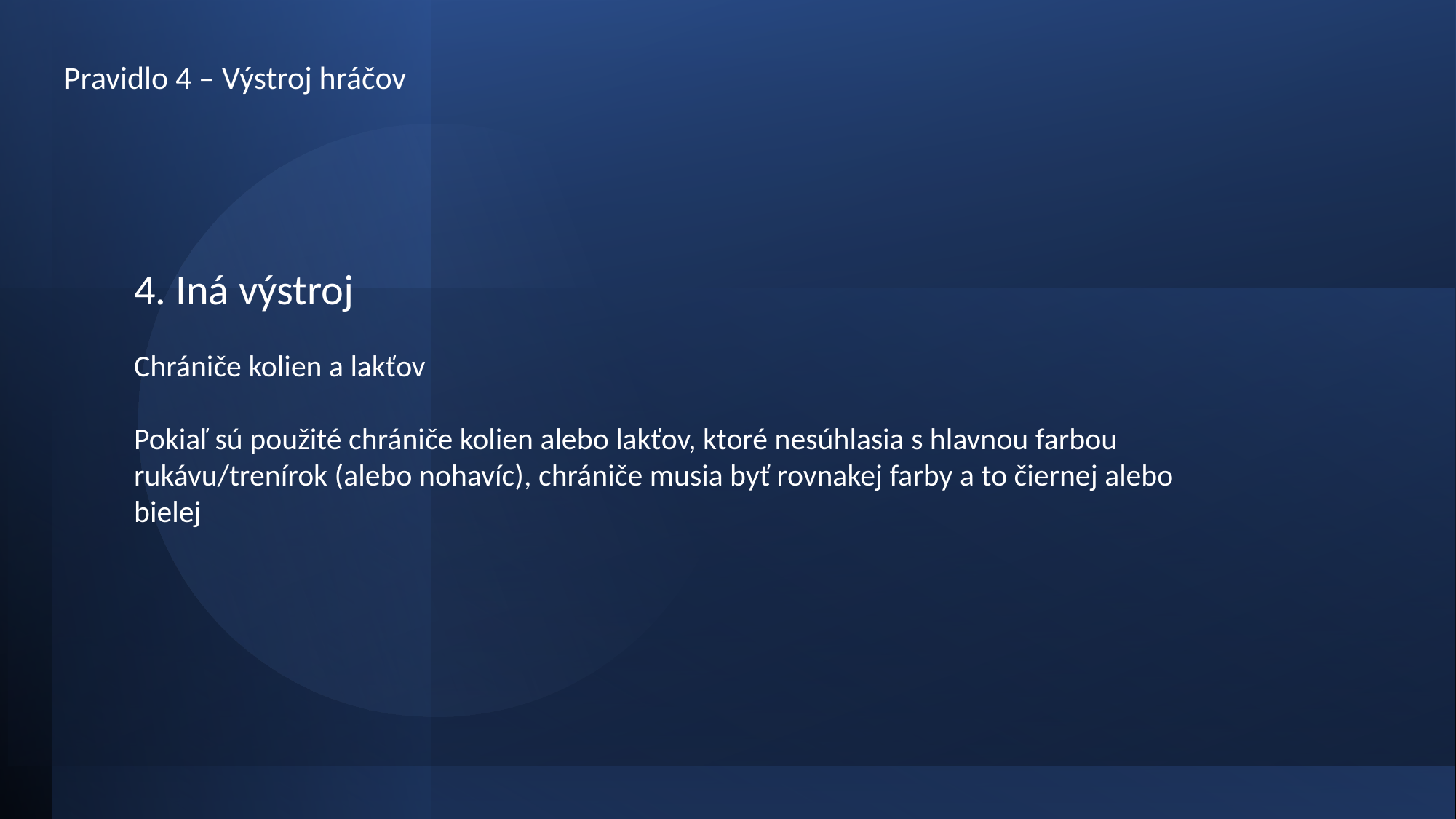

# Pravidlo 4 – Výstroj hráčov

4. Iná výstroj

Chrániče kolien a lakťov

Pokiaľ sú použité chrániče kolien alebo lakťov, ktoré nesúhlasia s hlavnou farbou rukávu/trenírok (alebo nohavíc), chrániče musia byť rovnakej farby a to čiernej alebo bielej